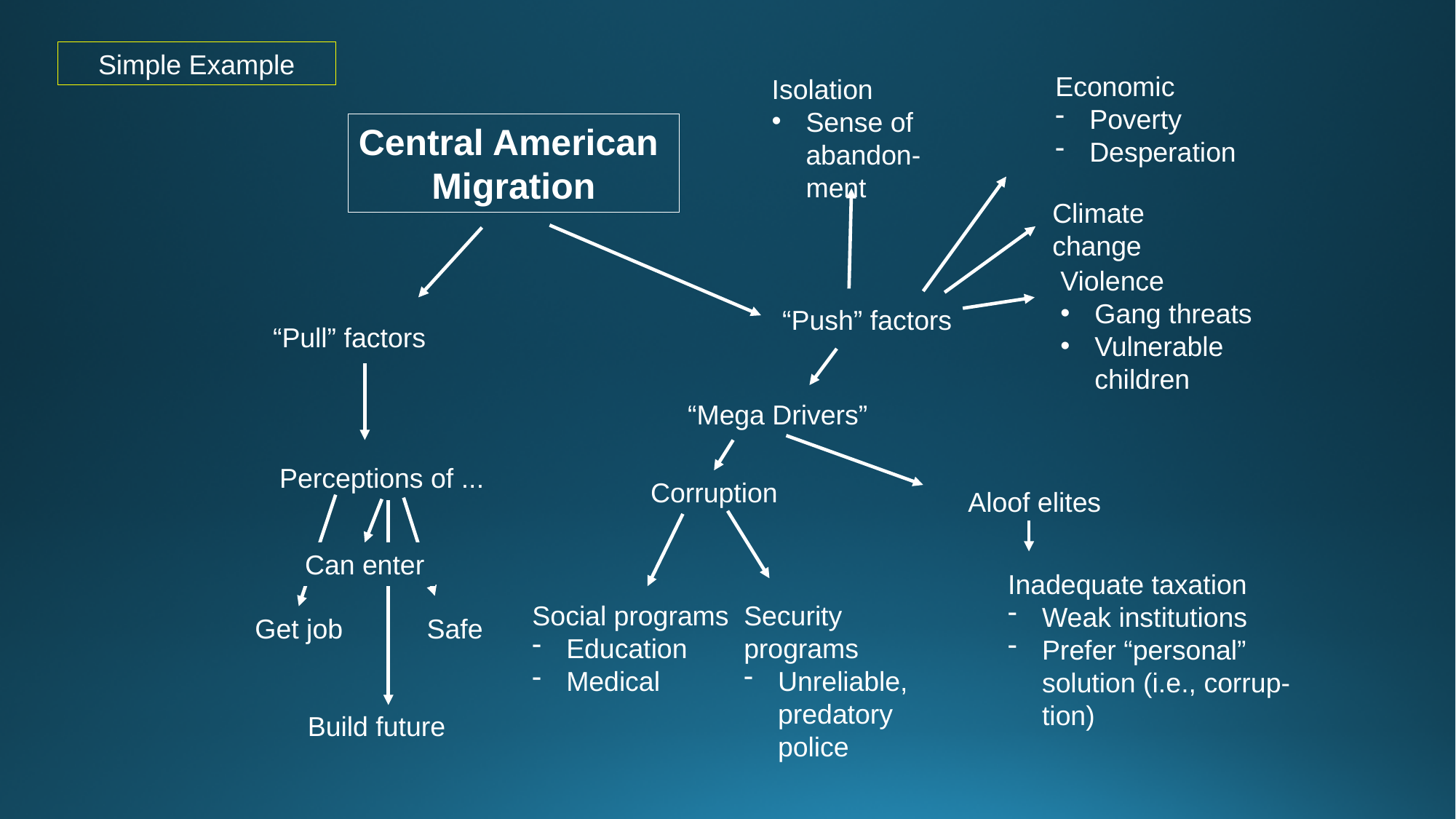

Simple Example
Economic
Poverty
Desperation
Isolation
Sense of abandon-
ment
Central American
Migration
Climate change
Violence
Gang threats
Vulnerable children
“Push” factors
“Pull” factors
“Mega Drivers”
Perceptions of ...
Corruption
Aloof elites
Can enter

Security programs
Unreliable, predatory police
Inadequate taxation
Weak institutions
Prefer “personal” solution (i.e., corrup-tion)

Social programs
Education
Medical
Get job
Safe
Build future